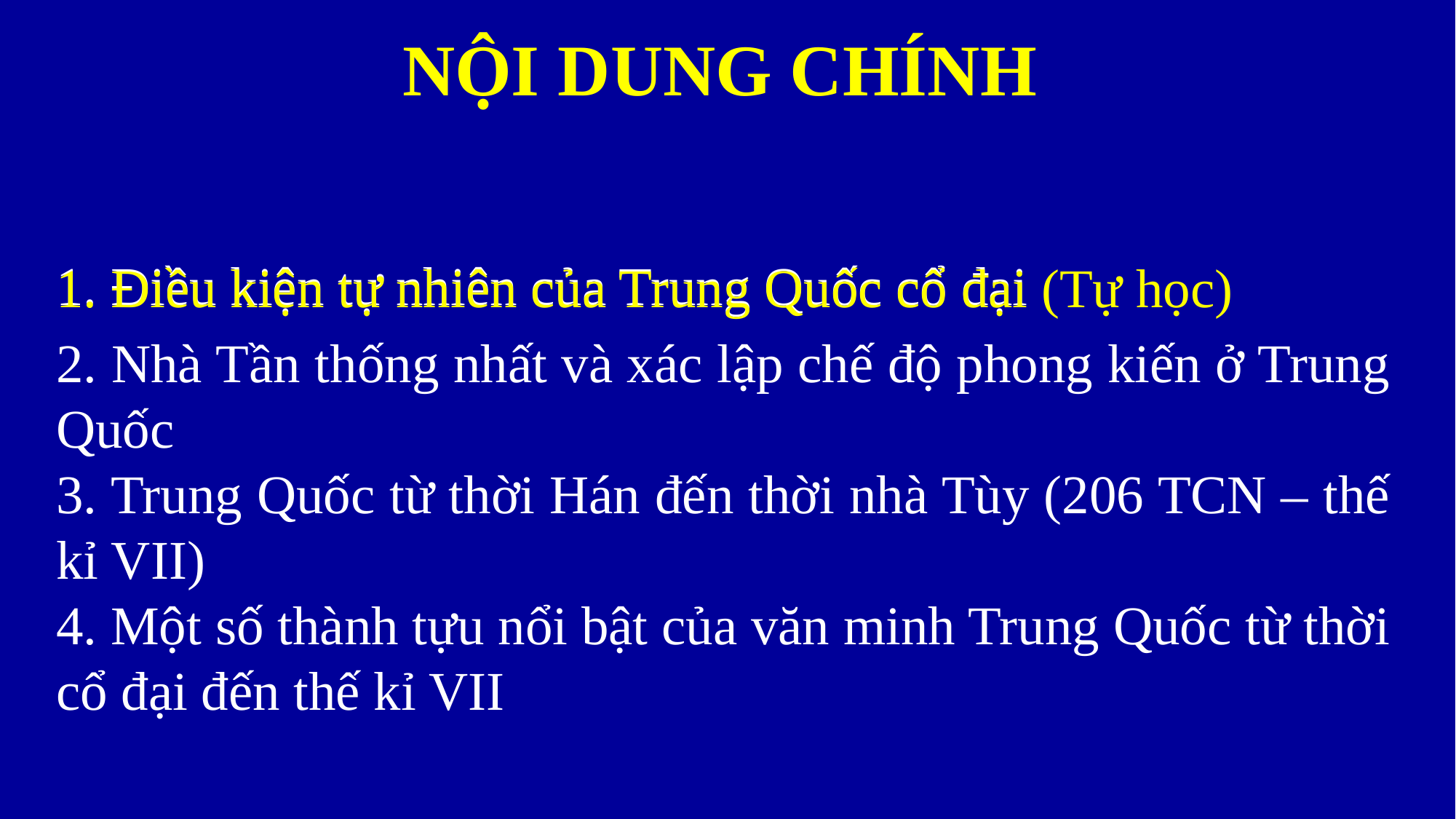

NỘI DUNG CHÍNH
1. Điều kiện tự nhiên của Trung Quốc cổ đại
1. Điều kiện tự nhiên của Trung Quốc cổ đại (Tự học)
2. Nhà Tần thống nhất và xác lập chế độ phong kiến ở Trung Quốc
3. Trung Quốc từ thời Hán đến thời nhà Tùy (206 TCN – thế kỉ VII)
4. Một số thành tựu nổi bật của văn minh Trung Quốc từ thời cổ đại đến thế kỉ VII